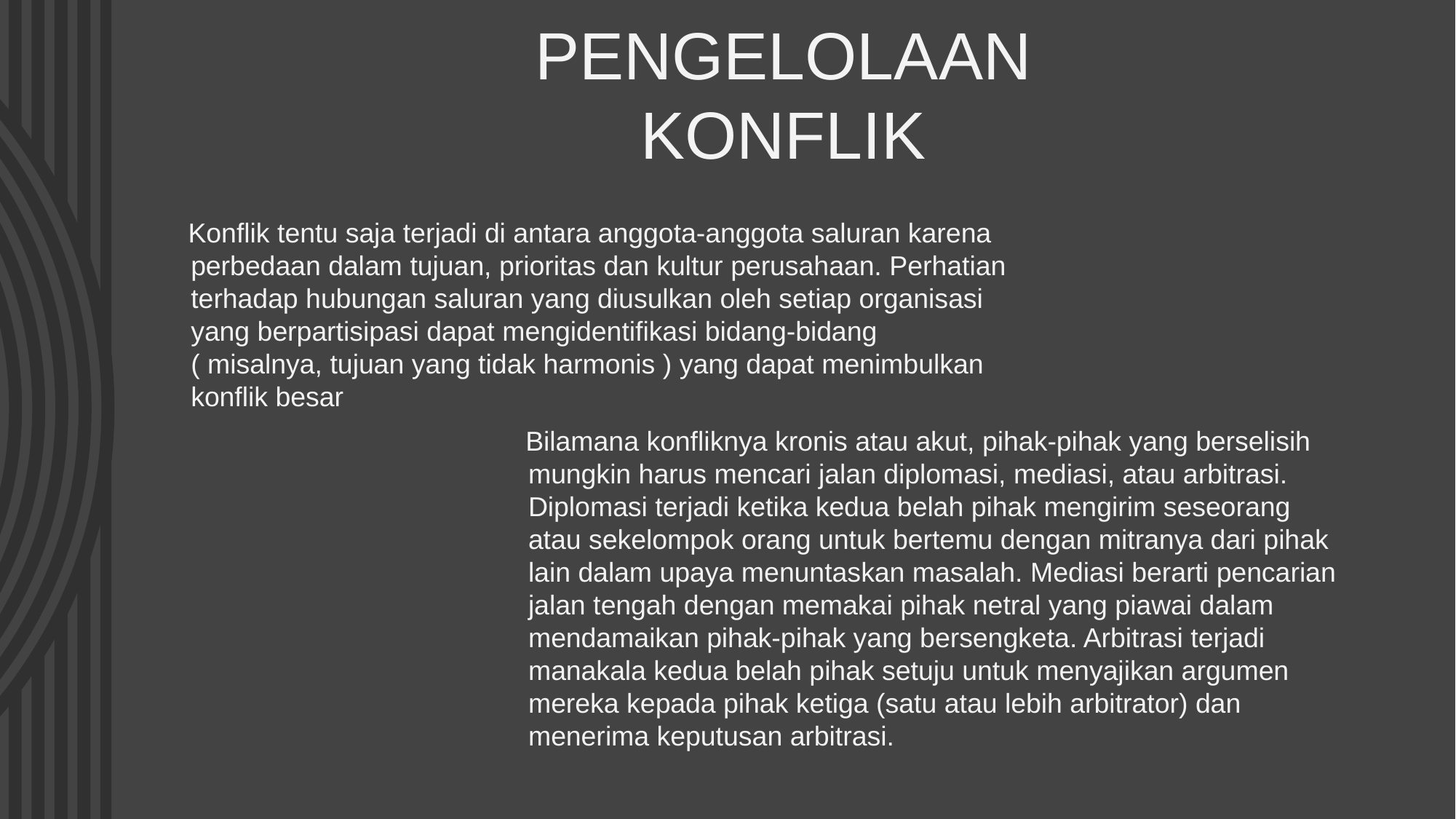

# PENGELOLAAN KONFLIK
     Konflik tentu saja terjadi di antara anggota-anggota saluran karena perbedaan dalam tujuan, prioritas dan kultur perusahaan. Perhatian terhadap hubungan saluran yang diusulkan oleh setiap organisasi yang berpartisipasi dapat mengidentifikasi bidang-bidang ( misalnya, tujuan yang tidak harmonis ) yang dapat menimbulkan konflik besar
     Bilamana konfliknya kronis atau akut, pihak-pihak yang berselisih mungkin harus mencari jalan diplomasi, mediasi, atau arbitrasi. Diplomasi terjadi ketika kedua belah pihak mengirim seseorang atau sekelompok orang untuk bertemu dengan mitranya dari pihak lain dalam upaya menuntaskan masalah. Mediasi berarti pencarian jalan tengah dengan memakai pihak netral yang piawai dalam mendamaikan pihak-pihak yang bersengketa. Arbitrasi terjadi manakala kedua belah pihak setuju untuk menyajikan argumen mereka kepada pihak ketiga (satu atau lebih arbitrator) dan menerima keputusan arbitrasi.